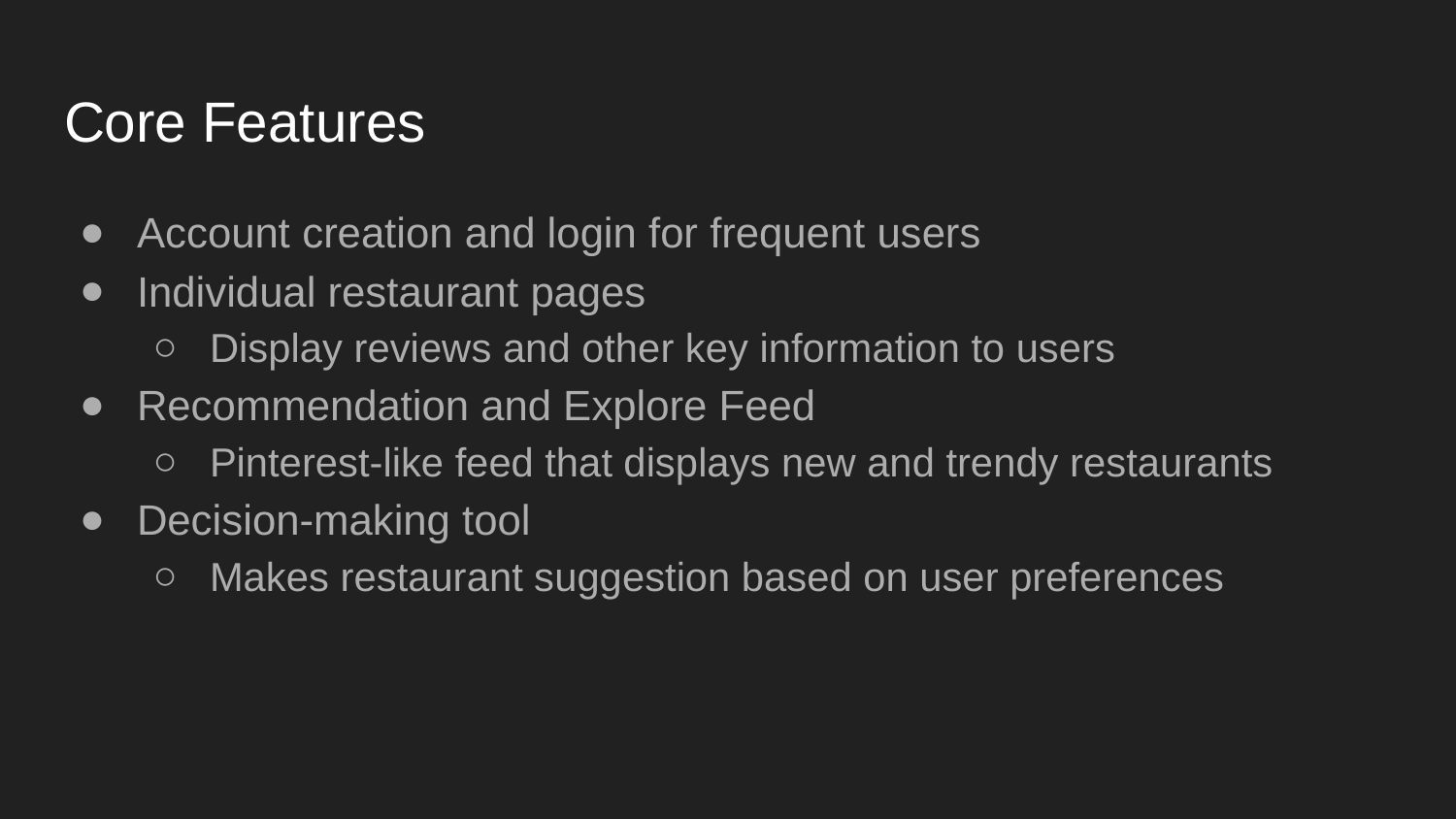

# Core Features
Account creation and login for frequent users
Individual restaurant pages
Display reviews and other key information to users
Recommendation and Explore Feed
Pinterest-like feed that displays new and trendy restaurants
Decision-making tool
Makes restaurant suggestion based on user preferences